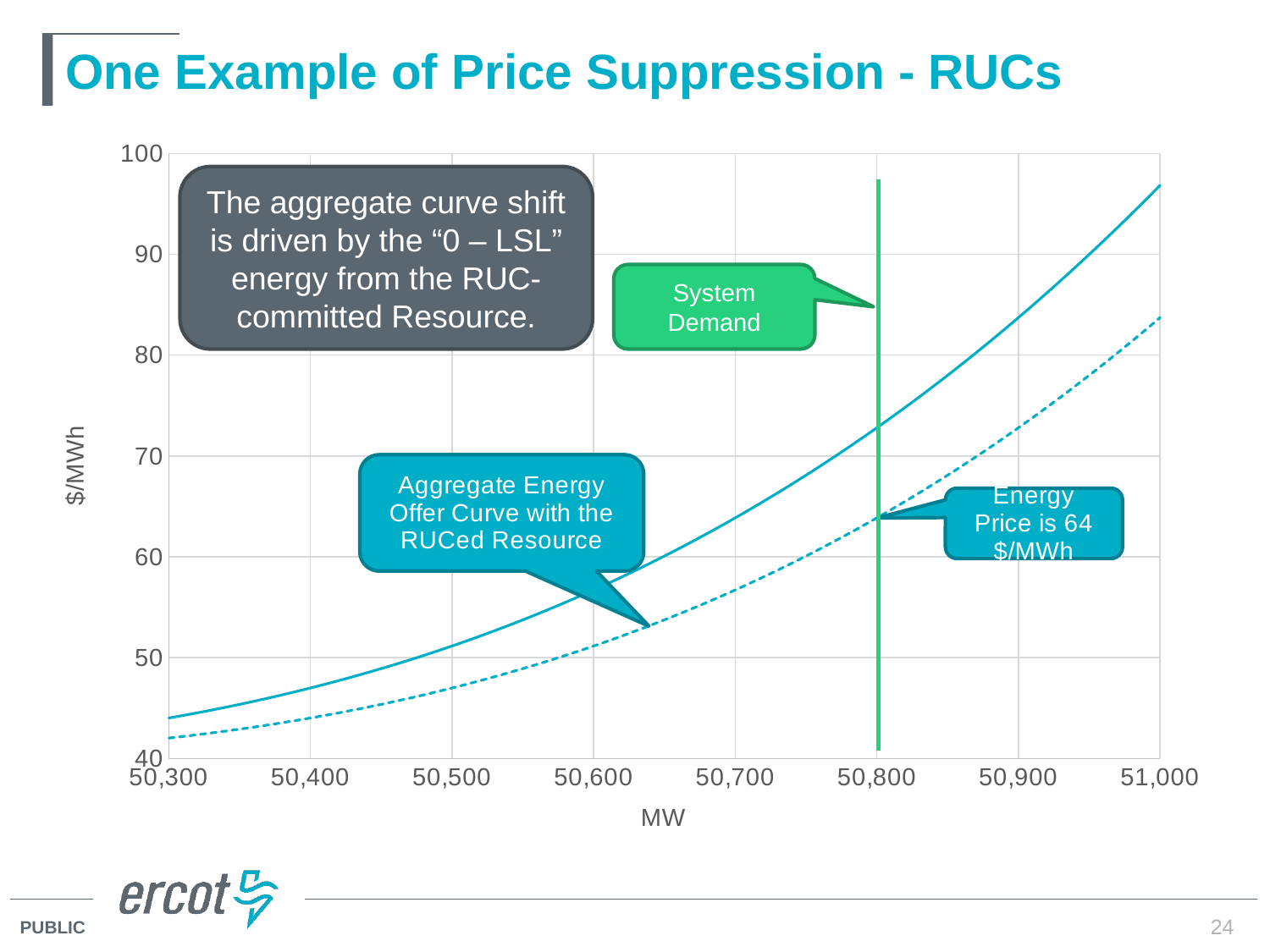

# One Example of Price Suppression - RUCs

### Chart

| Category | Price - With RUCed Resource LSL | Price - Withput RUCed Resource LSL |
|---|---|---|
The aggregate curve shift is driven by the “0 – LSL” energy from the RUC-committed Resource.
System Demand
24